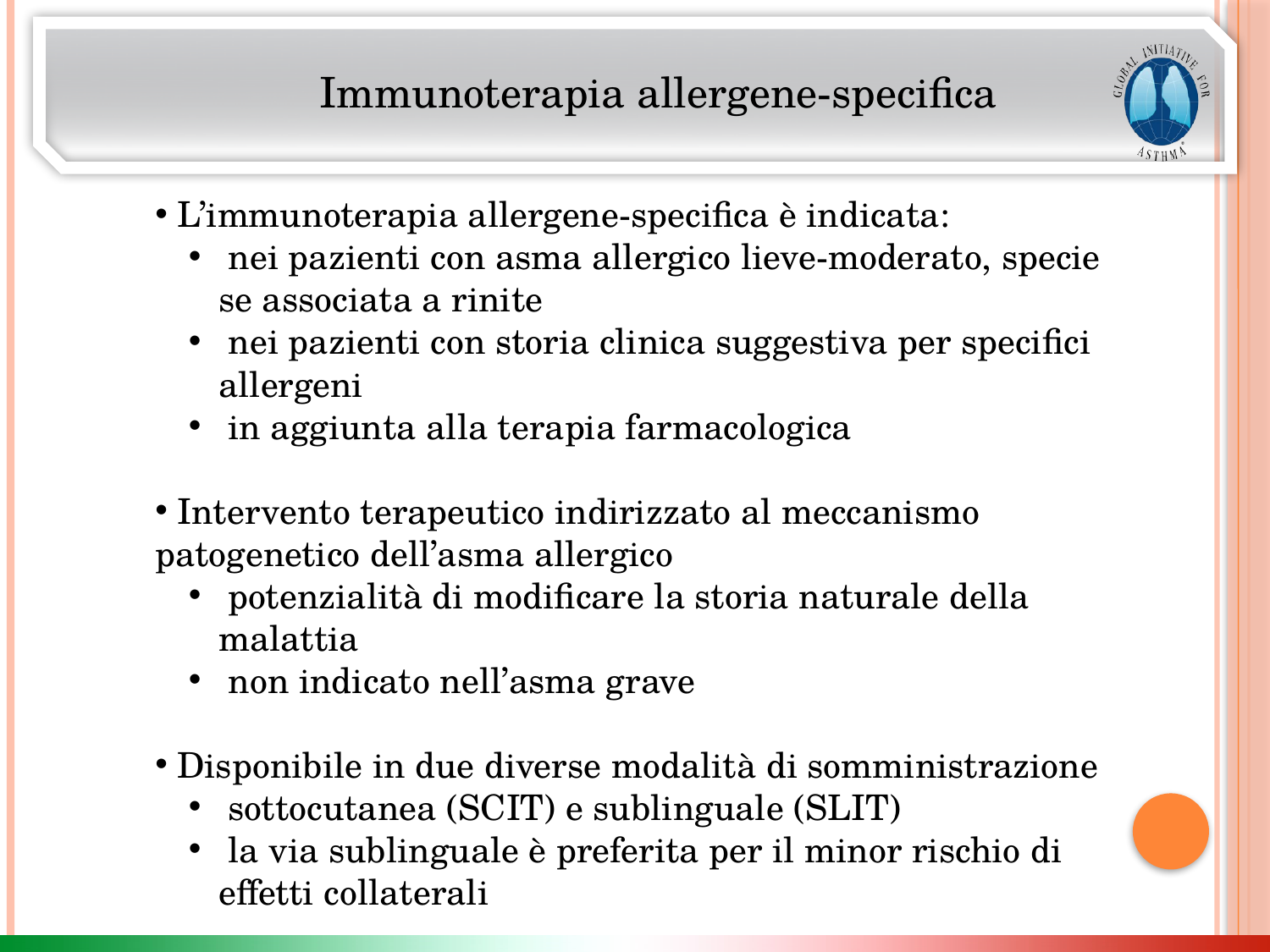

Immunoterapia allergene-specifica
 L’immunoterapia allergene-specifica è indicata:
 nei pazienti con asma allergico lieve-moderato, specie se associata a rinite
 nei pazienti con storia clinica suggestiva per specifici allergeni
 in aggiunta alla terapia farmacologica

 Intervento terapeutico indirizzato al meccanismo patogenetico dell’asma allergico
 potenzialità di modificare la storia naturale della malattia
 non indicato nell’asma grave

 Disponibile in due diverse modalità di somministrazione
 sottocutanea (SCIT) e sublinguale (SLIT)
 la via sublinguale è preferita per il minor rischio di effetti collaterali